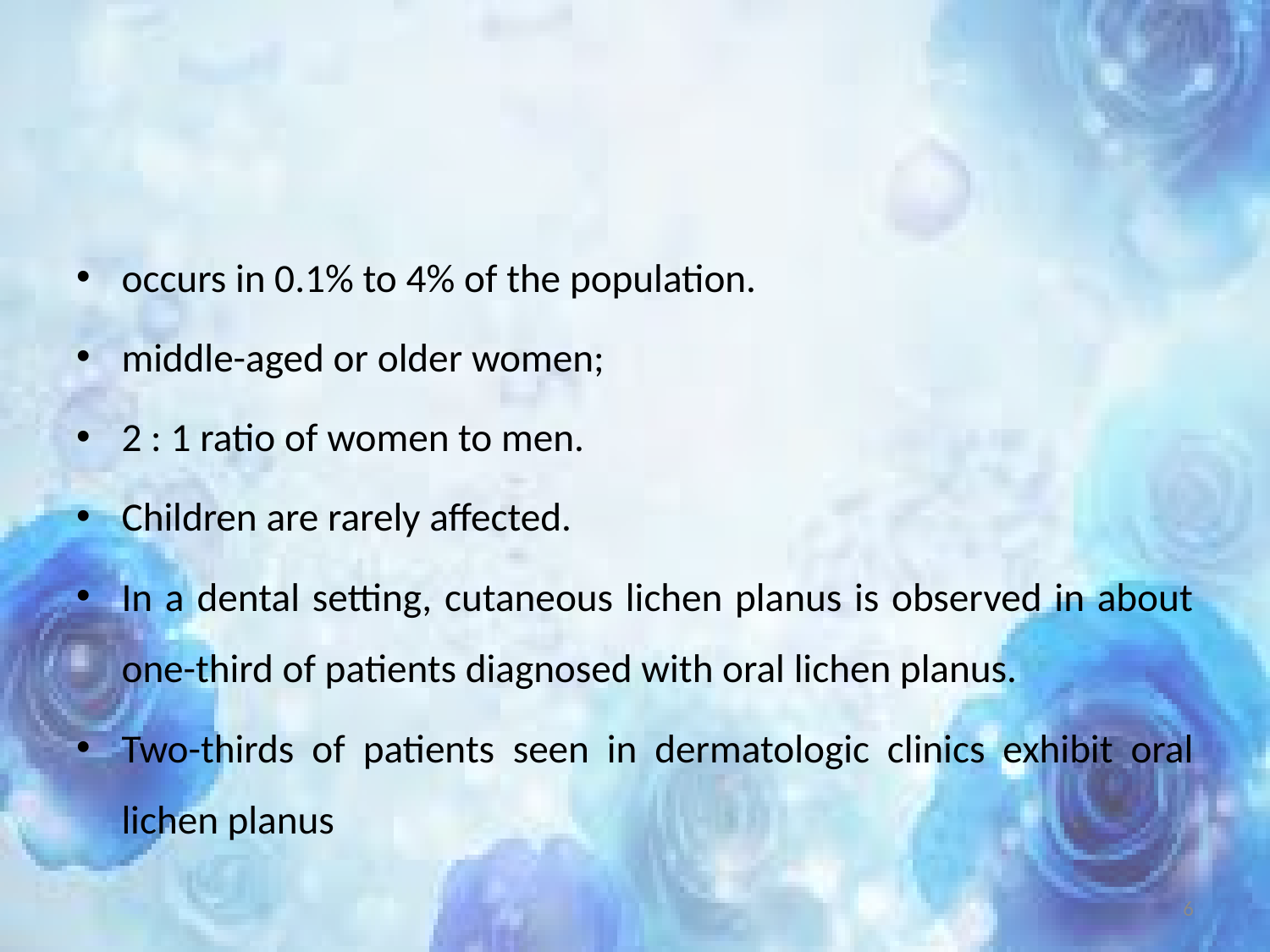

#
occurs in 0.1% to 4% of the population.
middle-aged or older women;
2 : 1 ratio of women to men.
Children are rarely affected.
In a dental setting, cutaneous lichen planus is observed in about one-third of patients diagnosed with oral lichen planus.
Two-thirds of patients seen in dermatologic clinics exhibit oral lichen planus
6